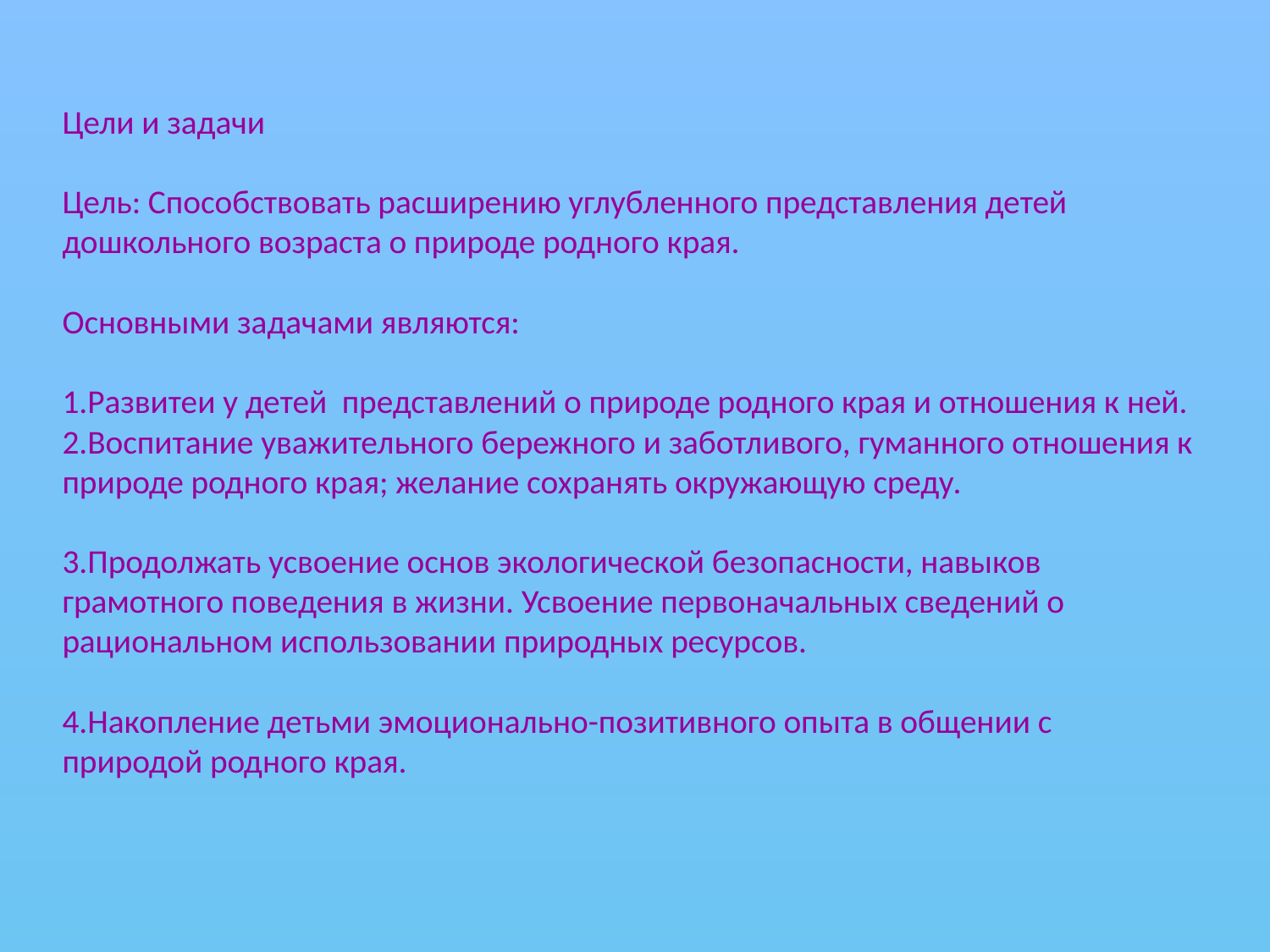

# Цели и задачи Цель: Способствовать расширению углубленного представления детей дошкольного возраста о природе родного края.   Основными задачами являются:   1.Развитеи у детей  представлений о природе родного края и отношения к ней. 2.Воспитание уважительного бережного и заботливого, гуманного отношения к природе родного края; желание сохранять окружающую среду.   3.Продолжать усвоение основ экологической безопасности, навыков грамотного поведения в жизни. Усвоение первоначальных сведений о рациональном использовании природных ресурсов.   4.Накопление детьми эмоционально-позитивного опыта в общении с природой родного края.